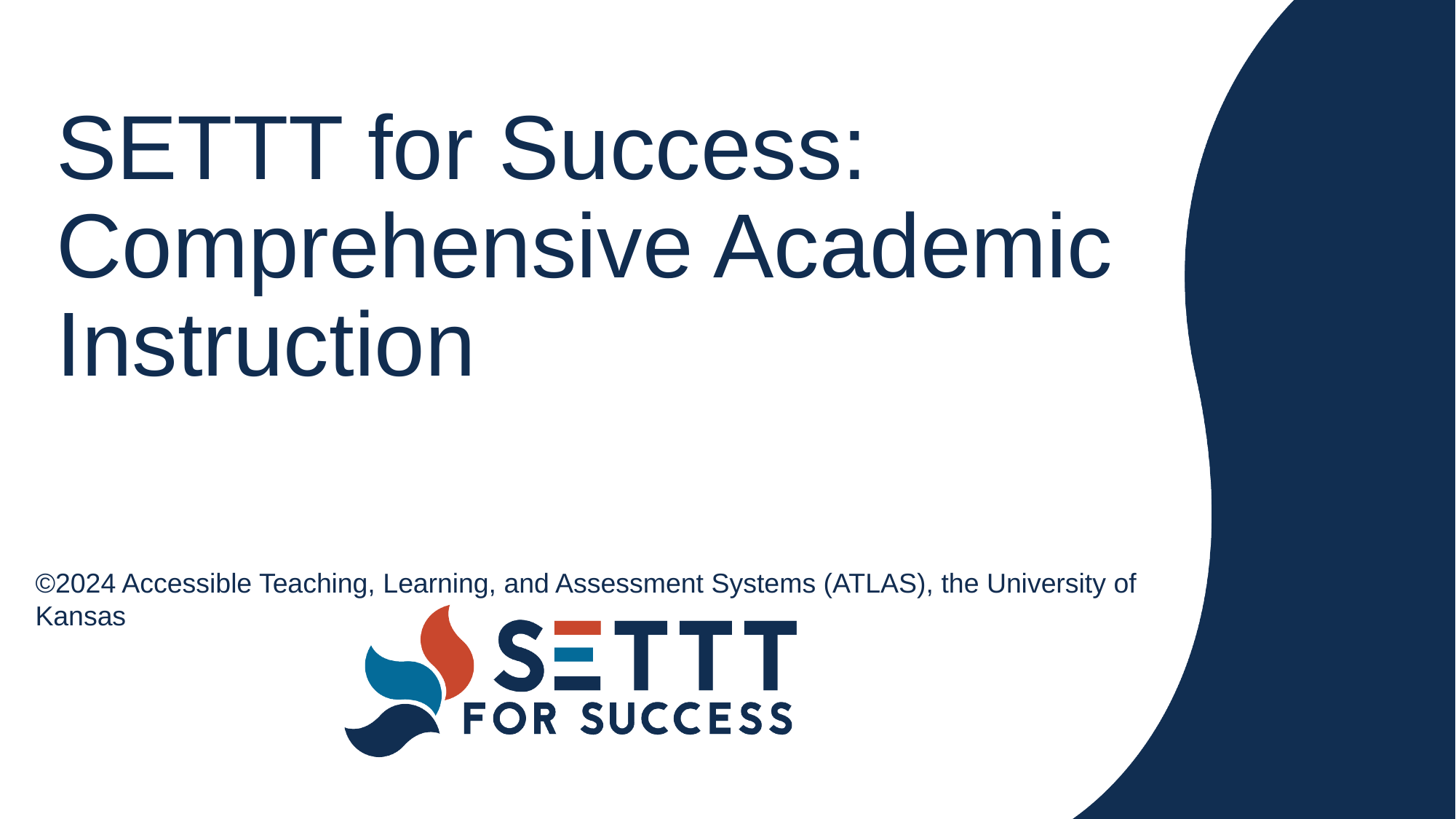

# SETTT for Success: Comprehensive Academic Instruction

©2024 Accessible Teaching, Learning, and Assessment Systems (ATLAS), the University of Kansas